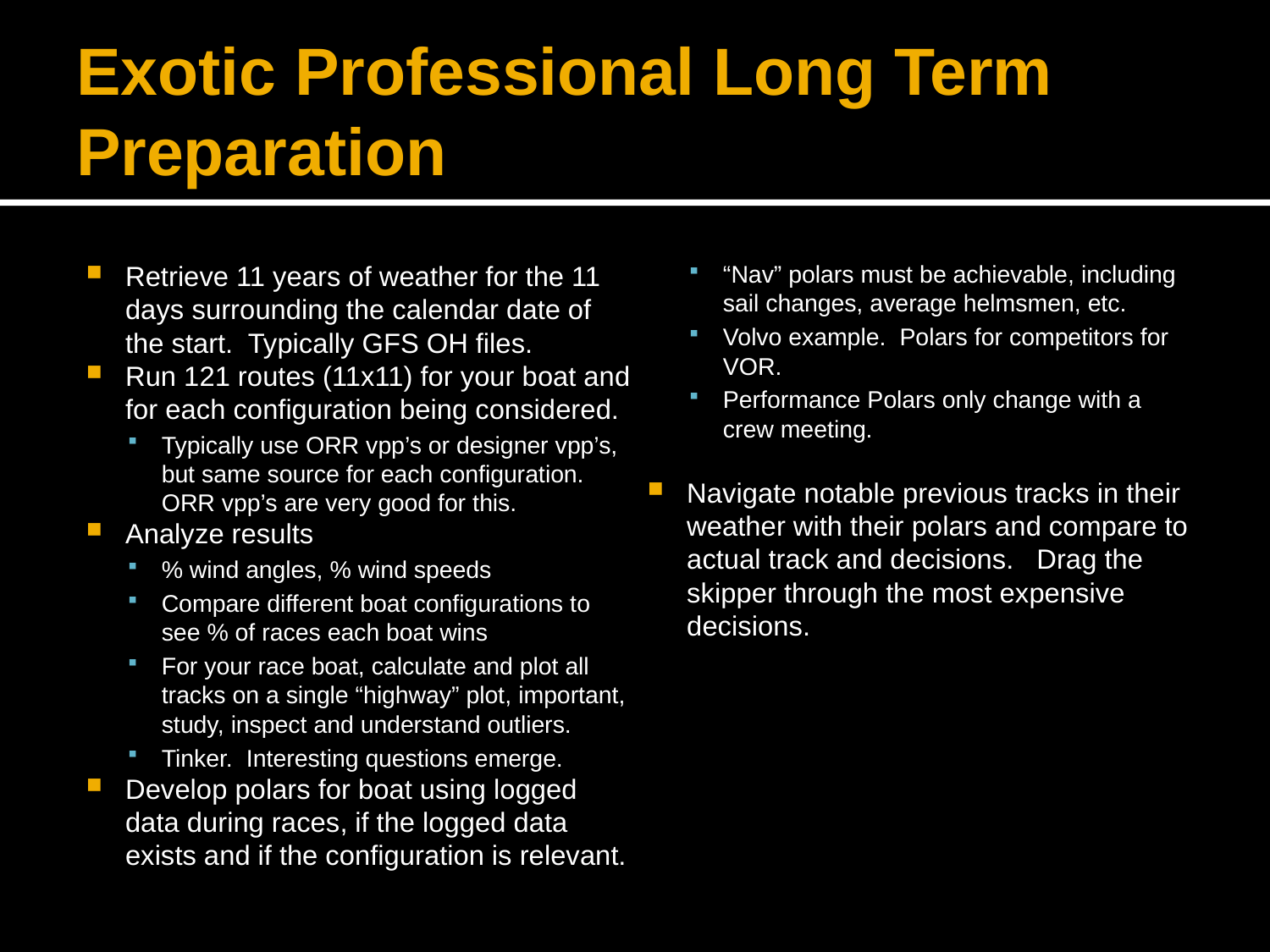

# Exotic Professional Long Term Preparation
Retrieve 11 years of weather for the 11 days surrounding the calendar date of the start.  Typically GFS OH files.
Run 121 routes (11x11) for your boat and for each configuration being considered.
Typically use ORR vpp’s or designer vpp’s, but same source for each configuration.  ORR vpp’s are very good for this.
Analyze results
% wind angles, % wind speeds
Compare different boat configurations to see % of races each boat wins
For your race boat, calculate and plot all tracks on a single “highway” plot, important, study, inspect and understand outliers.
Tinker.  Interesting questions emerge.
Develop polars for boat using logged data during races, if the logged data exists and if the configuration is relevant.
“Nav” polars must be achievable, including sail changes, average helmsmen, etc.
Volvo example.  Polars for competitors for VOR.
Performance Polars only change with a crew meeting.

Navigate notable previous tracks in their weather with their polars and compare to actual track and decisions.   Drag the skipper through the most expensive decisions.